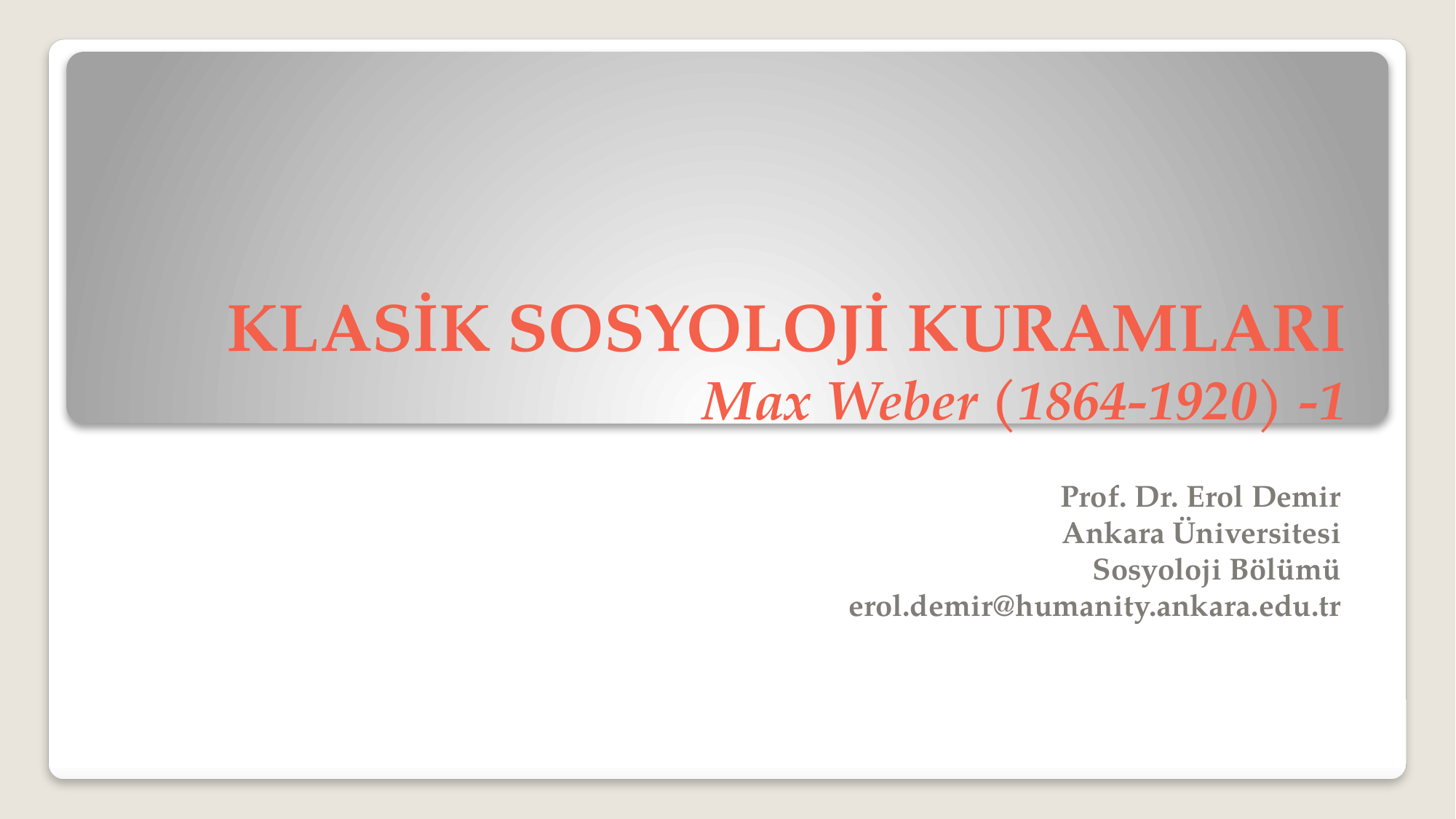

# KLASİK SOSYOLOJİ KURAMLARI Max Weber (1864-1920) -1

Prof. Dr. Erol Demir
Ankara Üniversitesi
Sosyoloji Bölümü
erol.demir@humanity.ankara.edu.tr